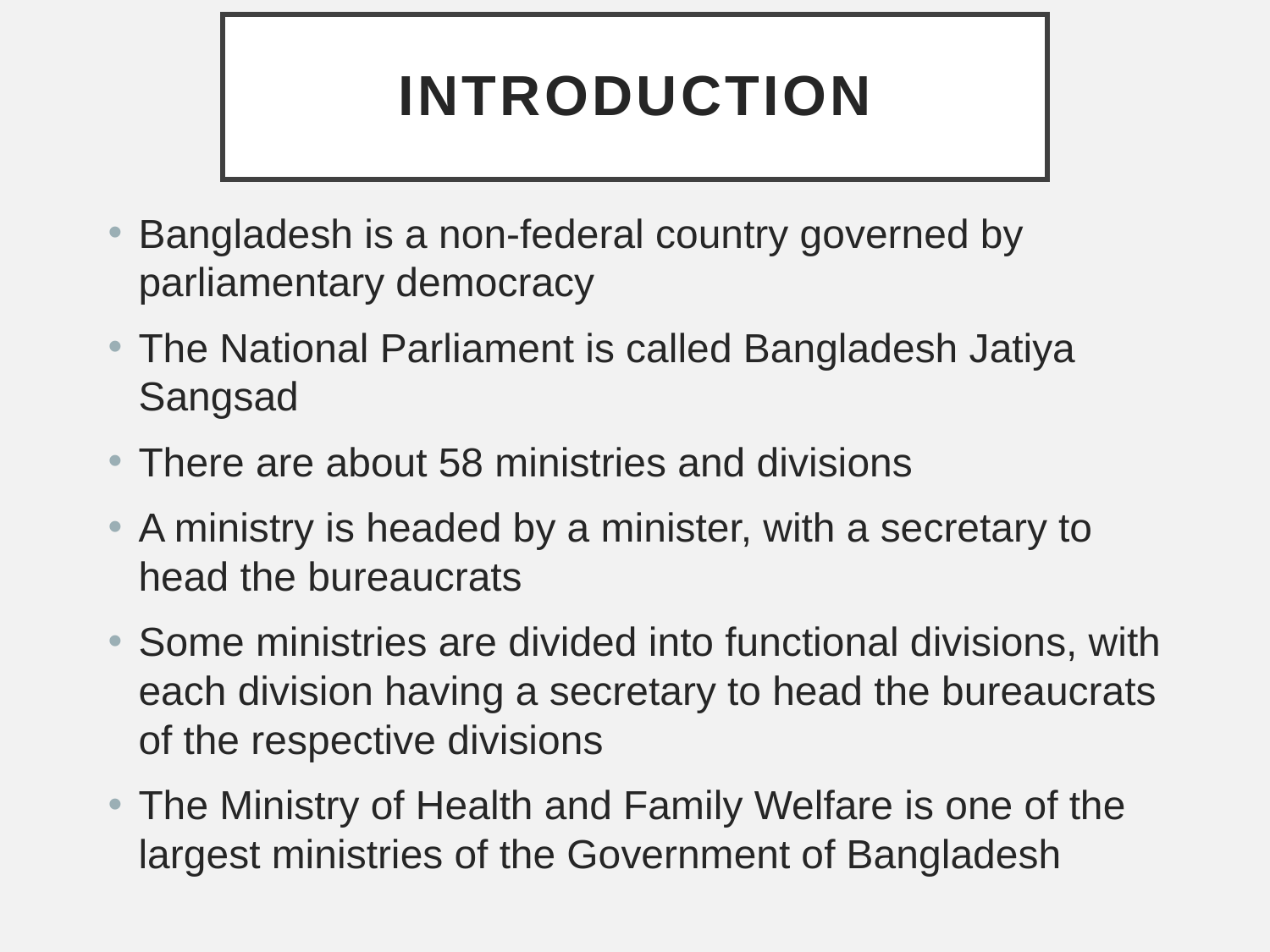

# Introduction
Bangladesh is a non-federal country governed by parliamentary democracy
The National Parliament is called Bangladesh Jatiya Sangsad
There are about 58 ministries and divisions
A ministry is headed by a minister, with a secretary to head the bureaucrats
Some ministries are divided into functional divisions, with each division having a secretary to head the bureaucrats of the respective divisions
The Ministry of Health and Family Welfare is one of the largest ministries of the Government of Bangladesh